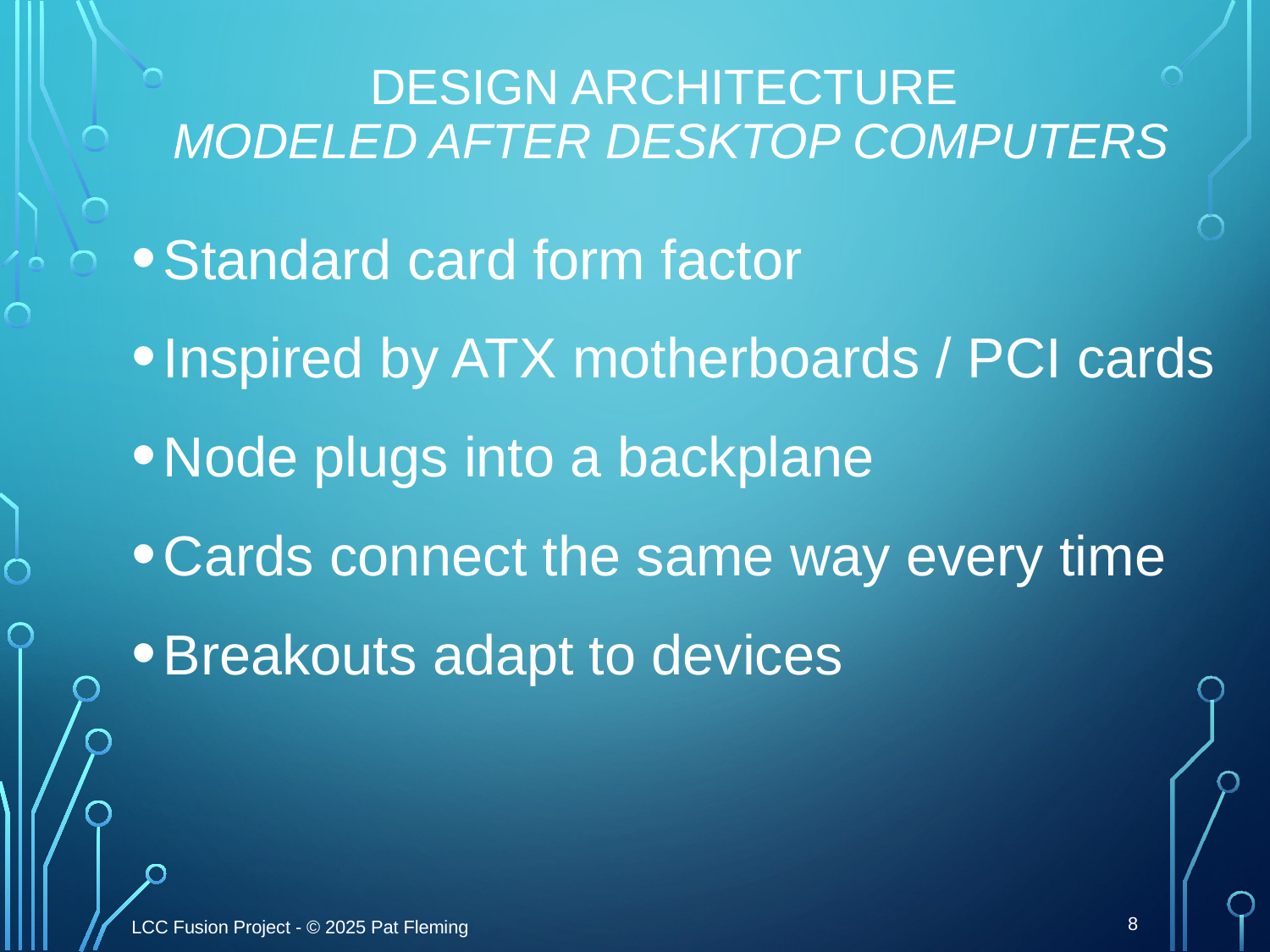

# Design Architecture Modeled After Desktop Computers
Standard card form factor
Inspired by ATX motherboards / PCI cards
Node plugs into a backplane
Cards connect the same way every time
Breakouts adapt to devices
8
LCC Fusion Project - © 2025 Pat Fleming